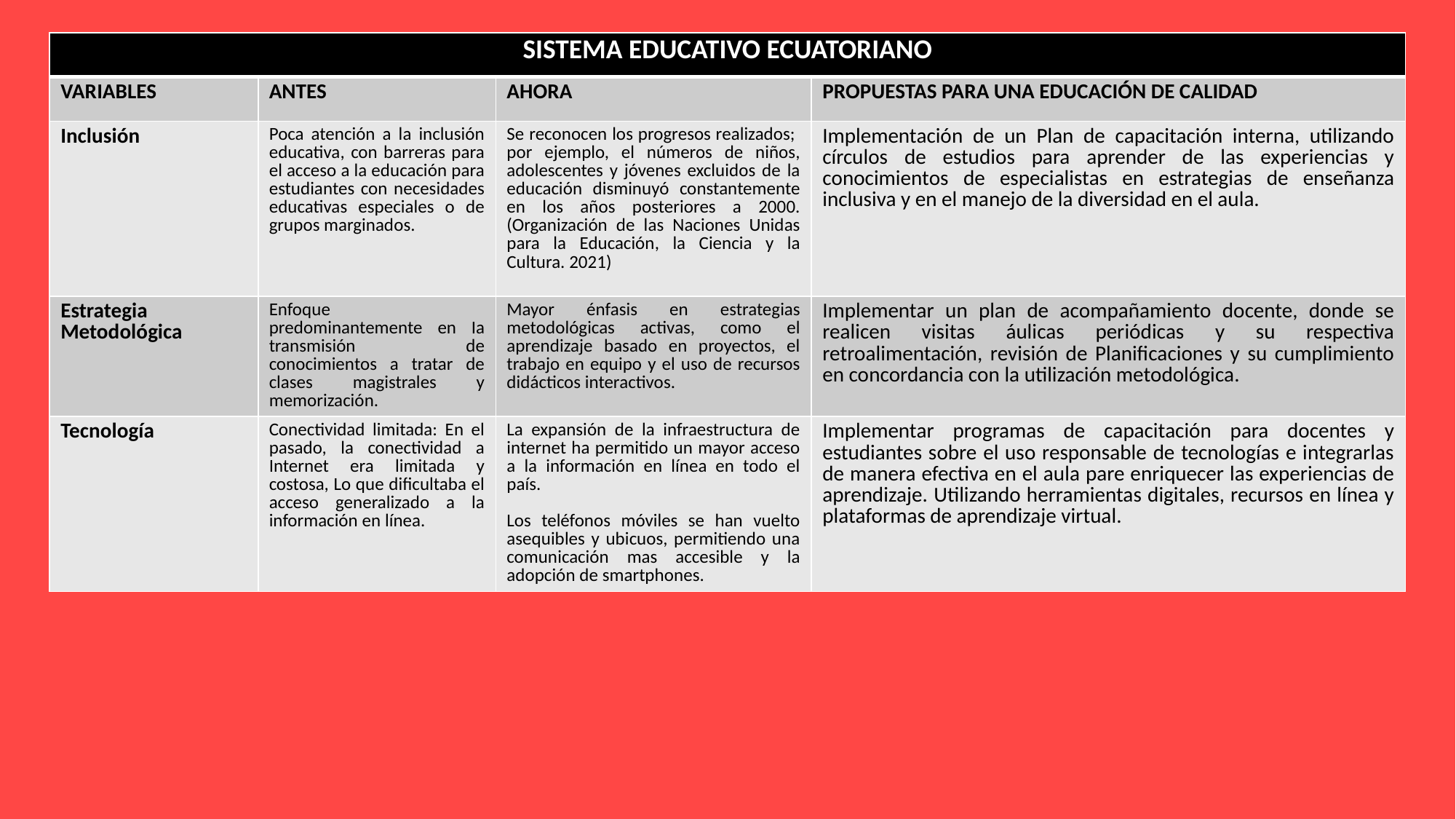

| SISTEMA EDUCATIVO ECUATORIANO |  |  |  |
| --- | --- | --- | --- |
| VARIABLES | ANTES | AHORA | PROPUESTAS PARA UNA EDUCACIÓN DE CALIDAD |
| Inclusión | Poca atención a la inclusión educativa, con barreras para el acceso a la educación para estudiantes con necesidades educativas especiales o de grupos marginados. | Se reconocen los progresos realizados; por ejemplo, el números de niños, adolescentes y jóvenes excluidos de la educación disminuyó constantemente en los años posteriores a 2000. (Organización de las Naciones Unidas para la Educación, la Ciencia y la Cultura. 2021) | Implementación de un Plan de capacitación interna, utilizando círculos de estudios para aprender de las experiencias y conocimientos de especialistas en estrategias de enseñanza inclusiva y en el manejo de la diversidad en el aula. |
| Estrategia Metodológica | Enfoque predominantemente en Ia transmisión de conocimientos a tratar de clases magistrales y memorización. | Mayor énfasis en estrategias metodológicas activas, como el aprendizaje basado en proyectos, el trabajo en equipo y el uso de recursos didácticos interactivos. | Implementar un plan de acompañamiento docente, donde se realicen visitas áulicas periódicas y su respectiva retroalimentación, revisión de Planificaciones y su cumplimiento en concordancia con la utilización metodológica. |
| Tecnología | Conectividad limitada: En el pasado, la conectividad a Internet era limitada y costosa, Lo que dificultaba el acceso generalizado a la información en línea. | La expansión de la infraestructura de internet ha permitido un mayor acceso a la información en línea en todo el país. Los teléfonos móviles se han vuelto asequibles y ubicuos, permitiendo una comunicación mas accesible y la adopción de smartphones. | Implementar programas de capacitación para docentes y estudiantes sobre el uso responsable de tecnologías e integrarlas de manera efectiva en el aula pare enriquecer las experiencias de aprendizaje. Utilizando herramientas digitales, recursos en línea y plataformas de aprendizaje virtual. |